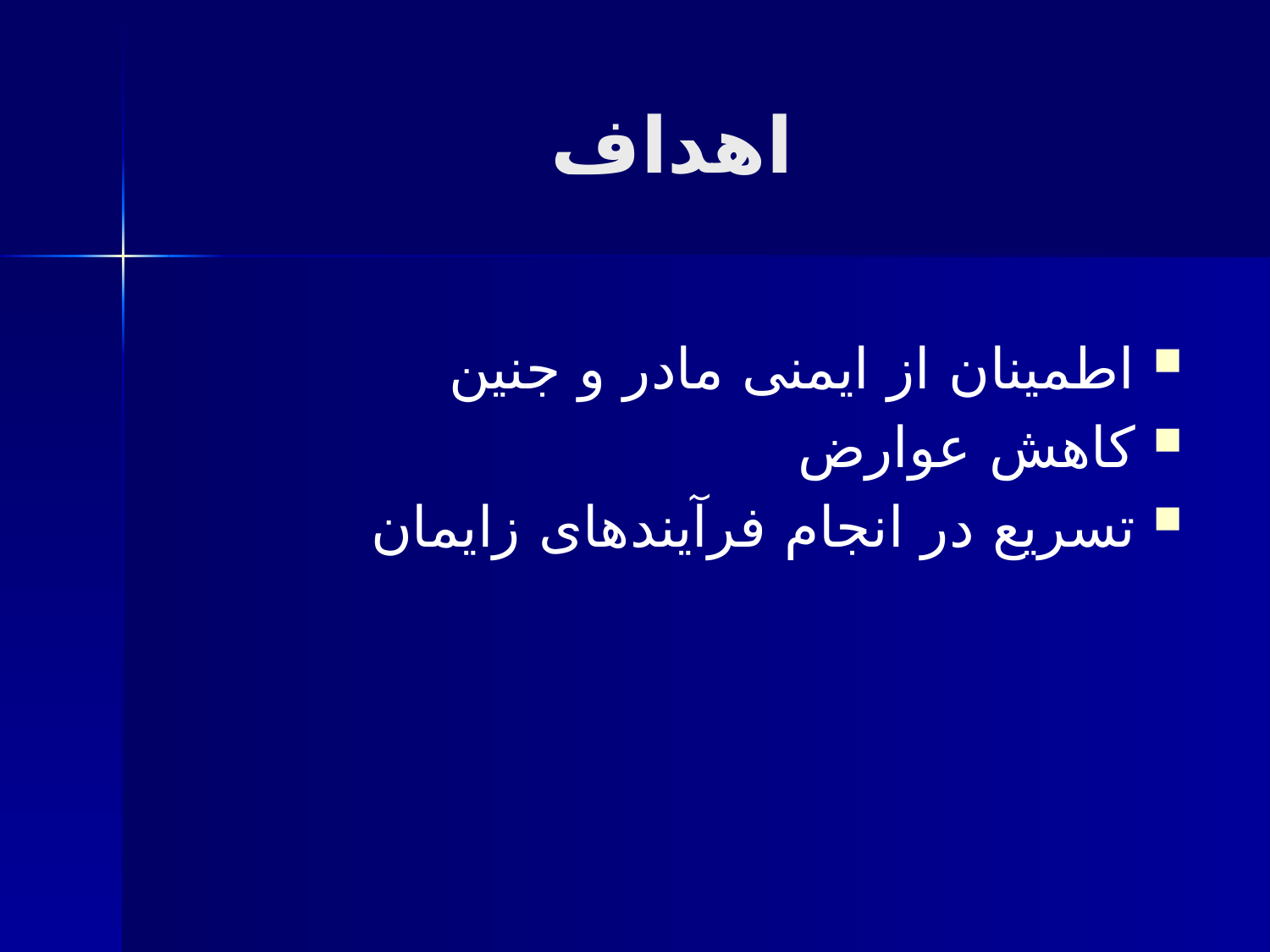

# اهداف
اطمینان از ایمنی مادر و جنین
کاهش عوارض
تسریع در انجام فرآیندهای زایمان